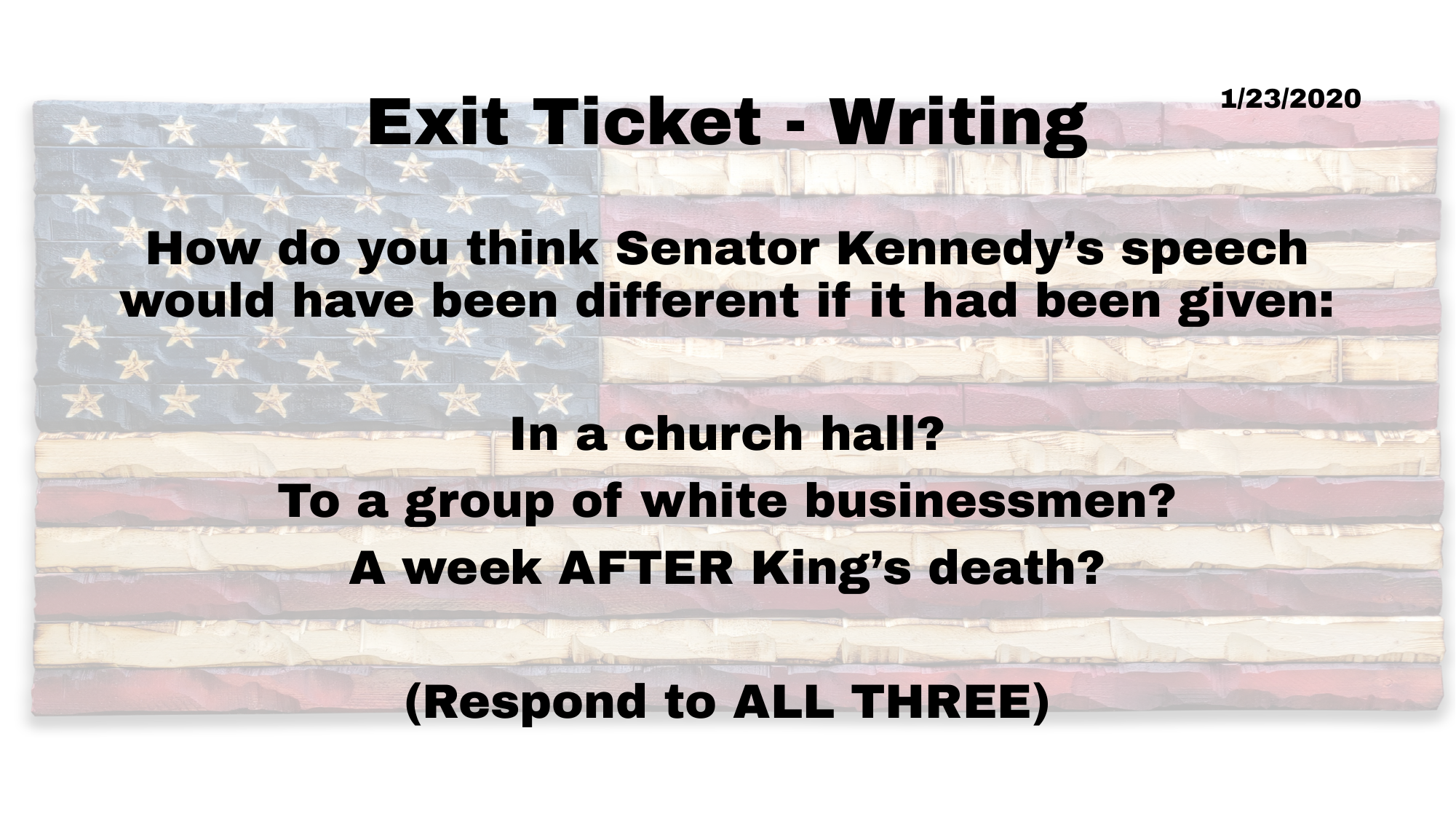

# Exit Ticket - Writing
1/23/2020
How do you think Senator Kennedy’s speech would have been different if it had been given:

In a church hall?
To a group of white businessmen?
A week AFTER King’s death?

(Respond to ALL THREE)